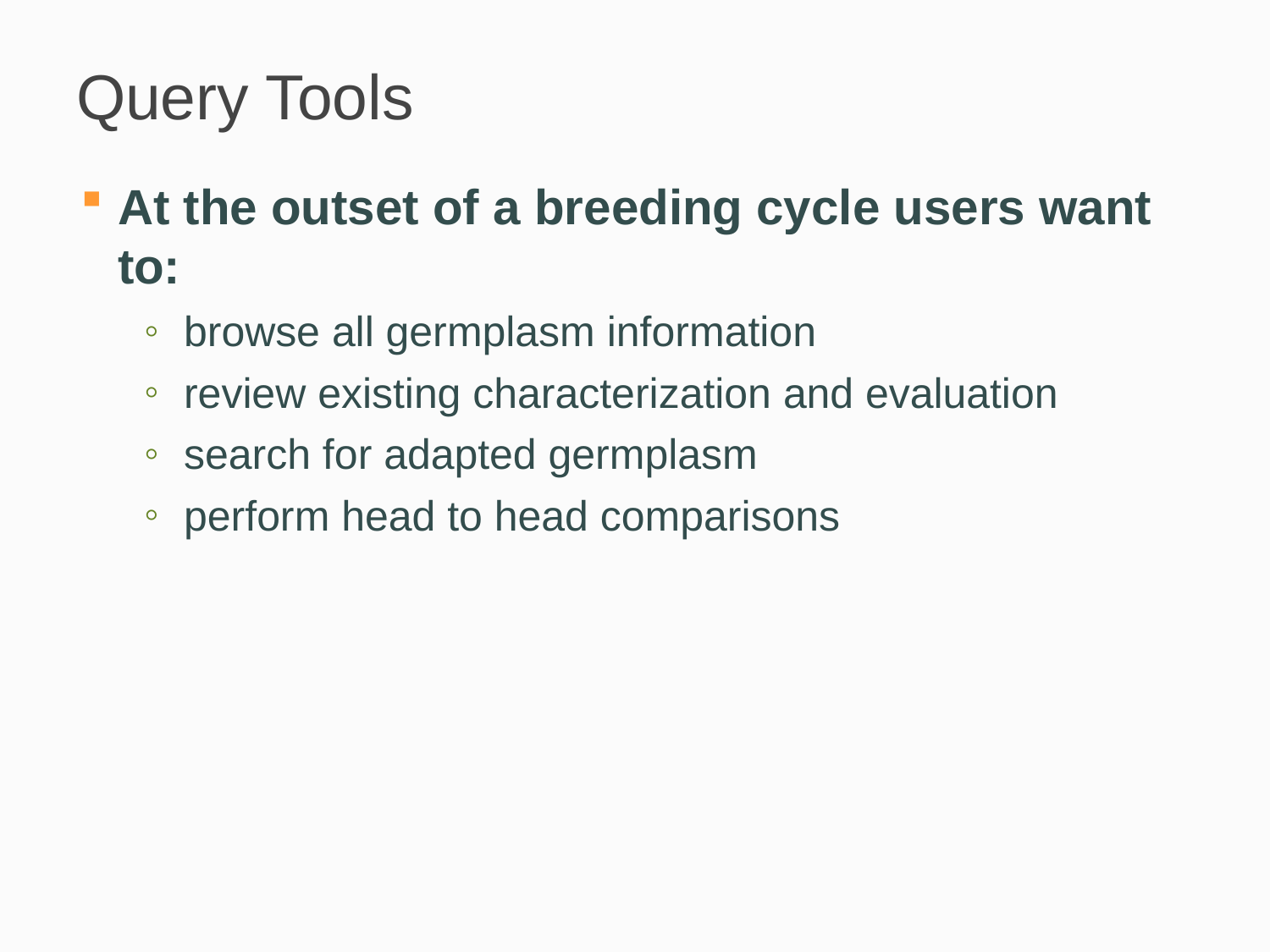

# Query Tools
At the outset of a breeding cycle users want to:
browse all germplasm information
review existing characterization and evaluation
search for adapted germplasm
perform head to head comparisons